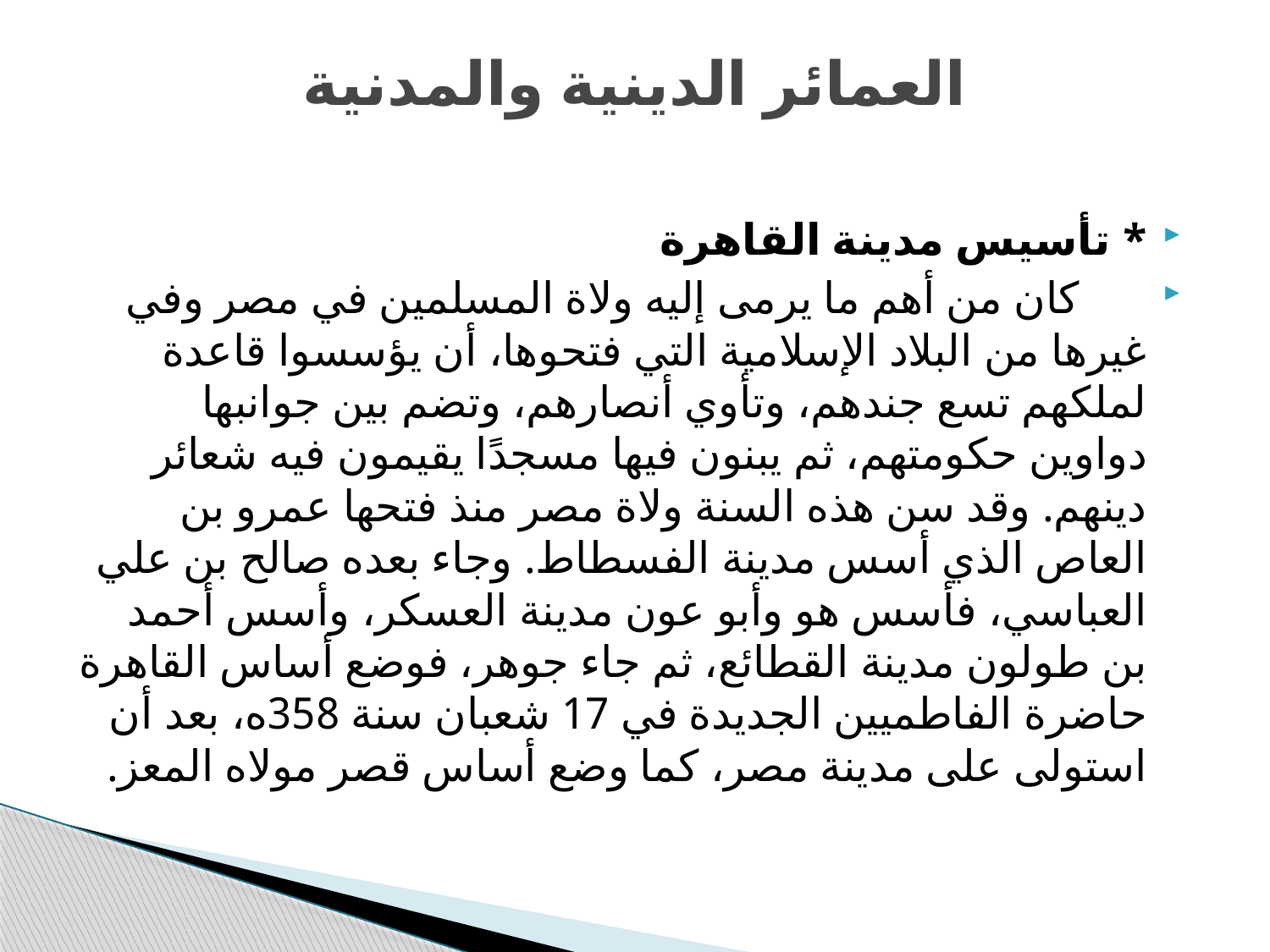

# العمائر الدينية والمدنية
* تأسيس مدينة القاهرة
      كان من أهم ما يرمى إليه ولاة المسلمين في مصر وفي غيرها من البلاد الإسلامية التي فتحوها، أن يؤسسوا قاعدة لملكهم تسع جندهم، وتأوي أنصارهم، وتضم بين جوانبها دواوين حكومتهم، ثم يبنون فيها مسجدًا يقيمون فيه شعائر دينهم. وقد سن هذه السنة ولاة مصر منذ فتحها عمرو بن العاص الذي أسس مدينة الفسطاط. وجاء بعده صالح بن علي العباسي، فأسس هو وأبو عون مدينة العسكر، وأسس أحمد بن طولون مدينة القطائع، ثم جاء جوهر، فوضع أساس القاهرة حاضرة الفاطميين الجديدة في 17 شعبان سنة 358ه، بعد أن استولى على مدينة مصر، كما وضع أساس قصر مولاه المعز.